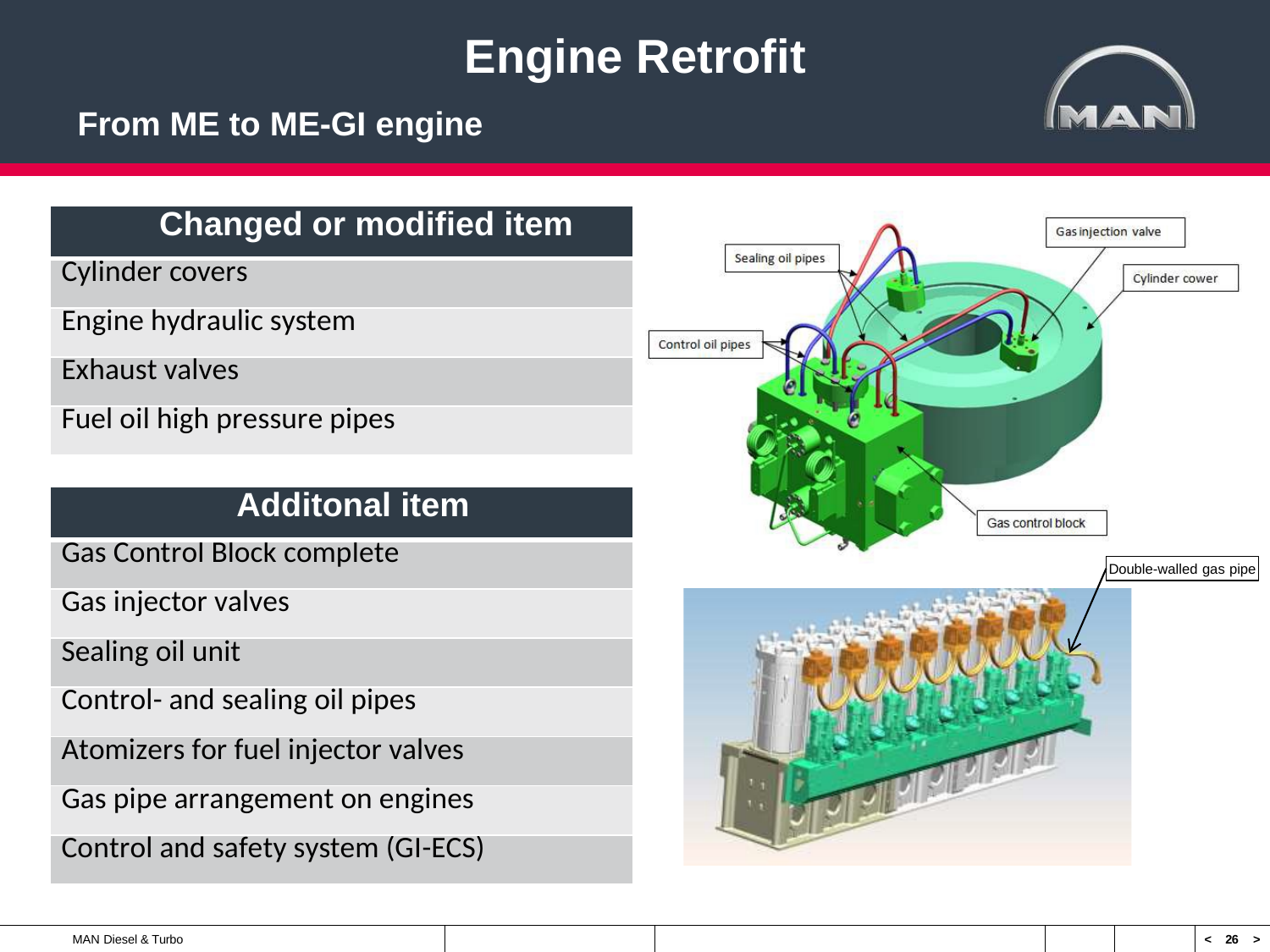

# Engine Retrofit
From ME to ME-GI engine

| Changed or modified item |
| --- |
| Cylinder covers |
| Engine hydraulic system |
| Exhaust valves |
| Fuel oil high pressure pipes |
| Additonal item |
| --- |
| Gas Control Block complete |
| Gas injector valves |
| Sealing oil unit |
| Control- and sealing oil pipes |
| Atomizers for fuel injector valves |
| Gas pipe arrangement on engines |
| Control and safety system (GI-ECS) |

Double-walled gas pipe

MAN Diesel & Turbo
<    26    >